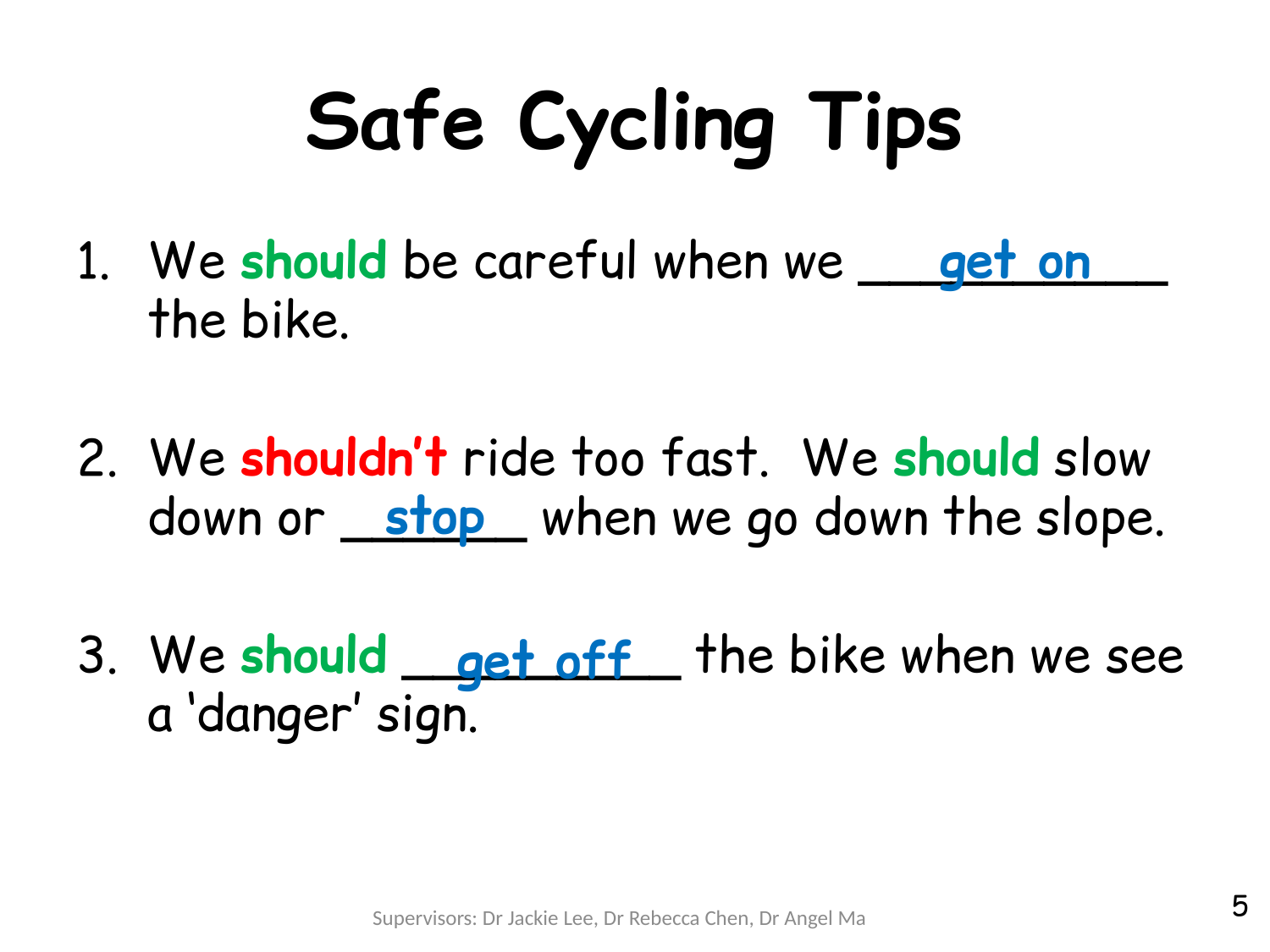

# Safe Cycling Tips
get on
We should be careful when we __________ the bike.

We shouldn’t ride too fast.  We should slow down or ______ when we go down the slope.

We should _________ the bike when we see a ‘danger’ sign.
stop
get off
Supervisors: Dr Jackie Lee, Dr Rebecca Chen, Dr Angel Ma
5